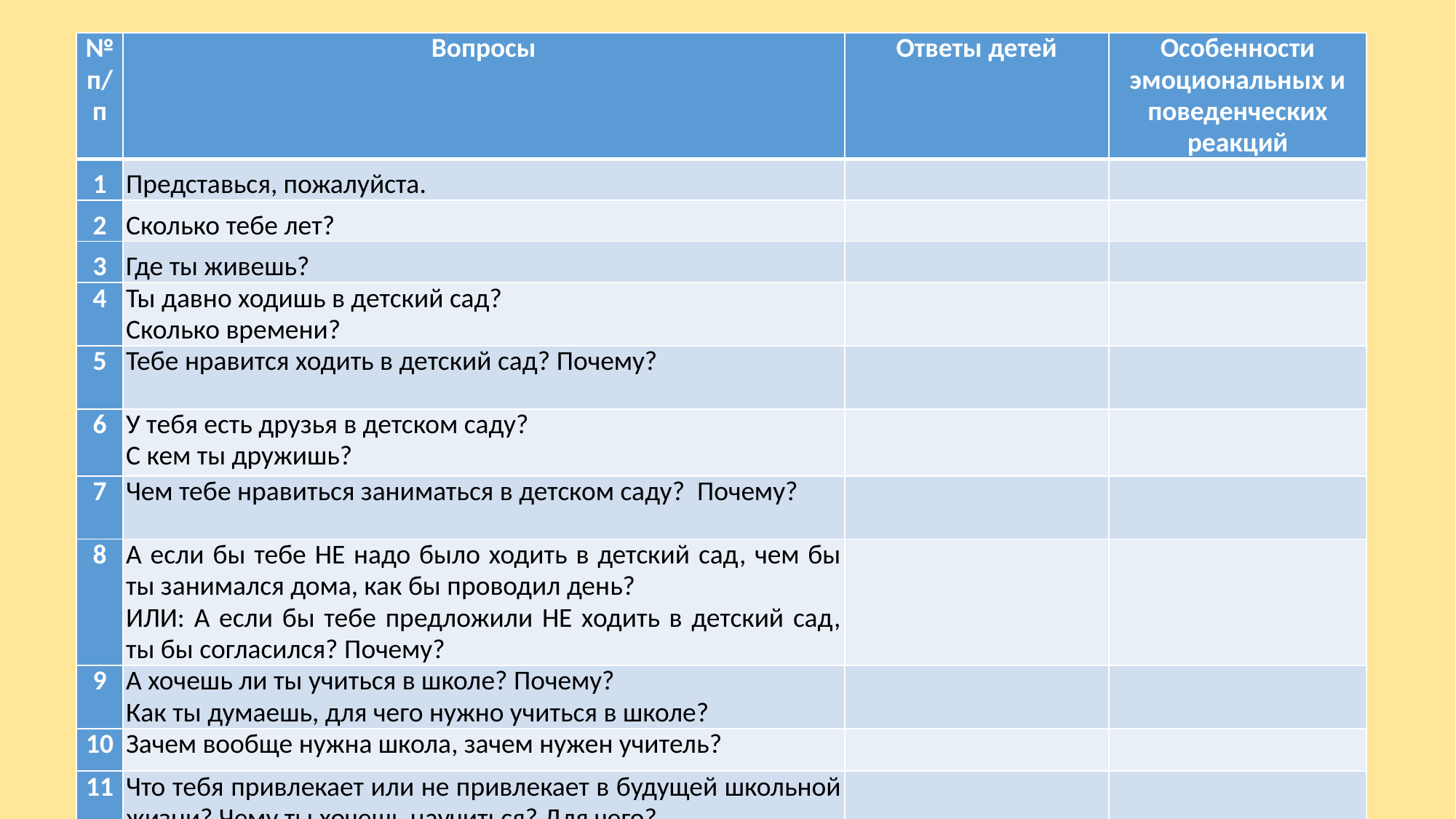

| № п/п | Вопросы | Ответы детей | Особенности эмоциональных и поведенческих реакций |
| --- | --- | --- | --- |
| 1 | Представься, пожалуйста. |  |  |
| 2 | Сколько тебе лет? |  |  |
| 3 | Где ты живешь? |  |  |
| 4 | Ты давно ходишь в детский сад? Сколько времени? |  |  |
| 5 | Тебе нравится ходить в детский сад? Почему? |  |  |
| 6 | У тебя есть друзья в детском саду? С кем ты дружишь? |  |  |
| 7 | Чем тебе нравиться заниматься в детском саду? Почему? |  |  |
| 8 | А если бы тебе НЕ надо было ходить в детский сад, чем бы ты занимался дома, как бы проводил день? ИЛИ: А если бы тебе предложили НЕ ходить в детский сад, ты бы согласился? Почему? |  |  |
| 9 | А хочешь ли ты учиться в школе? Почему? Как ты думаешь, для чего нужно учиться в школе? |  |  |
| 10 | Зачем вообще нужна школа, зачем нужен учитель? |  |  |
| 11 | Что тебя привлекает или не привлекает в будущей школьной жизни? Чему ты хочешь научиться? Для чего? |  |  |
| 12 | Ты готовишься к школе? Как? |  |  |
| 13 | Как ты думаешь, будут ли трудности, когда ты пойдешь в 1 класс? Если «да», то какие? |  |  |
| 14 | Как ты сам думаешь, ты уже готов стать настоящим первоклассником? Если, «нет», то скажи, чему еще нужно тебе научиться, в чем потренироваться. |  |  |
| 15 | А ты чем больше всего любишь заниматься? А чем еще? |  |  |
| 16 | Во что ты любишь играть?Назови любимые игрушки? |  |  |
| 17 | Ты умеешь читать или учишься? Тебе нравится читать? Ты хочешь научиться читать? Зачем? |  |  |
| 18 | Кем ты хочешь стать, когда вырастешь большим? Чем тебе нравится эта профессия? |  |  |
| 19 | Как ты думаешь, что нужно сделать для того, чтобы стать тем, кем ты хочешь? |  |  |
| Оценка |  |  |  |